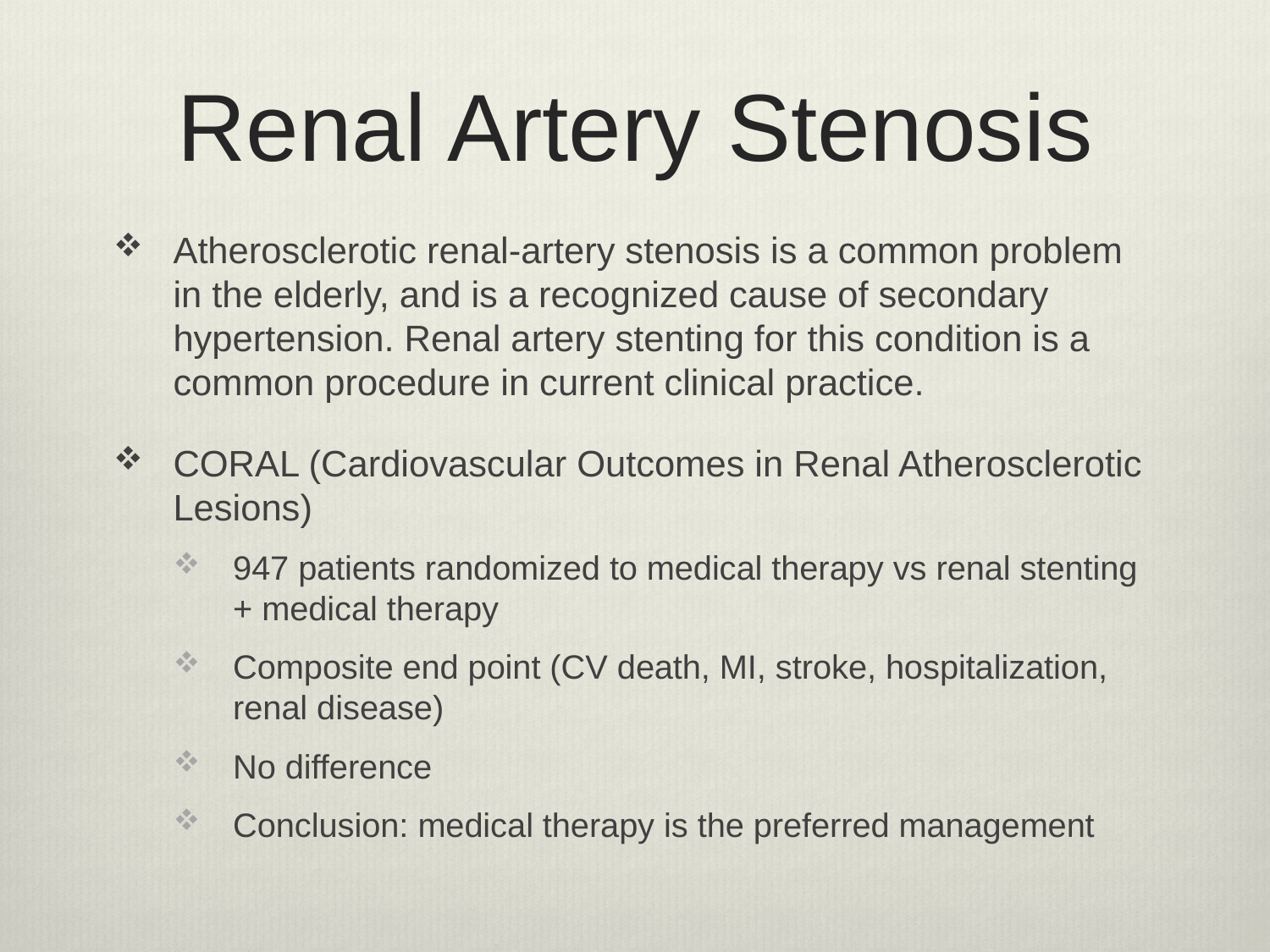

# Renal Artery Stenosis
Atherosclerotic renal-artery stenosis is a common problem in the elderly, and is a recognized cause of secondary hypertension. Renal artery stenting for this condition is a common procedure in current clinical practice.
CORAL (Cardiovascular Outcomes in Renal Atherosclerotic Lesions)
947 patients randomized to medical therapy vs renal stenting + medical therapy
Composite end point (CV death, MI, stroke, hospitalization, renal disease)
No difference
Conclusion: medical therapy is the preferred management